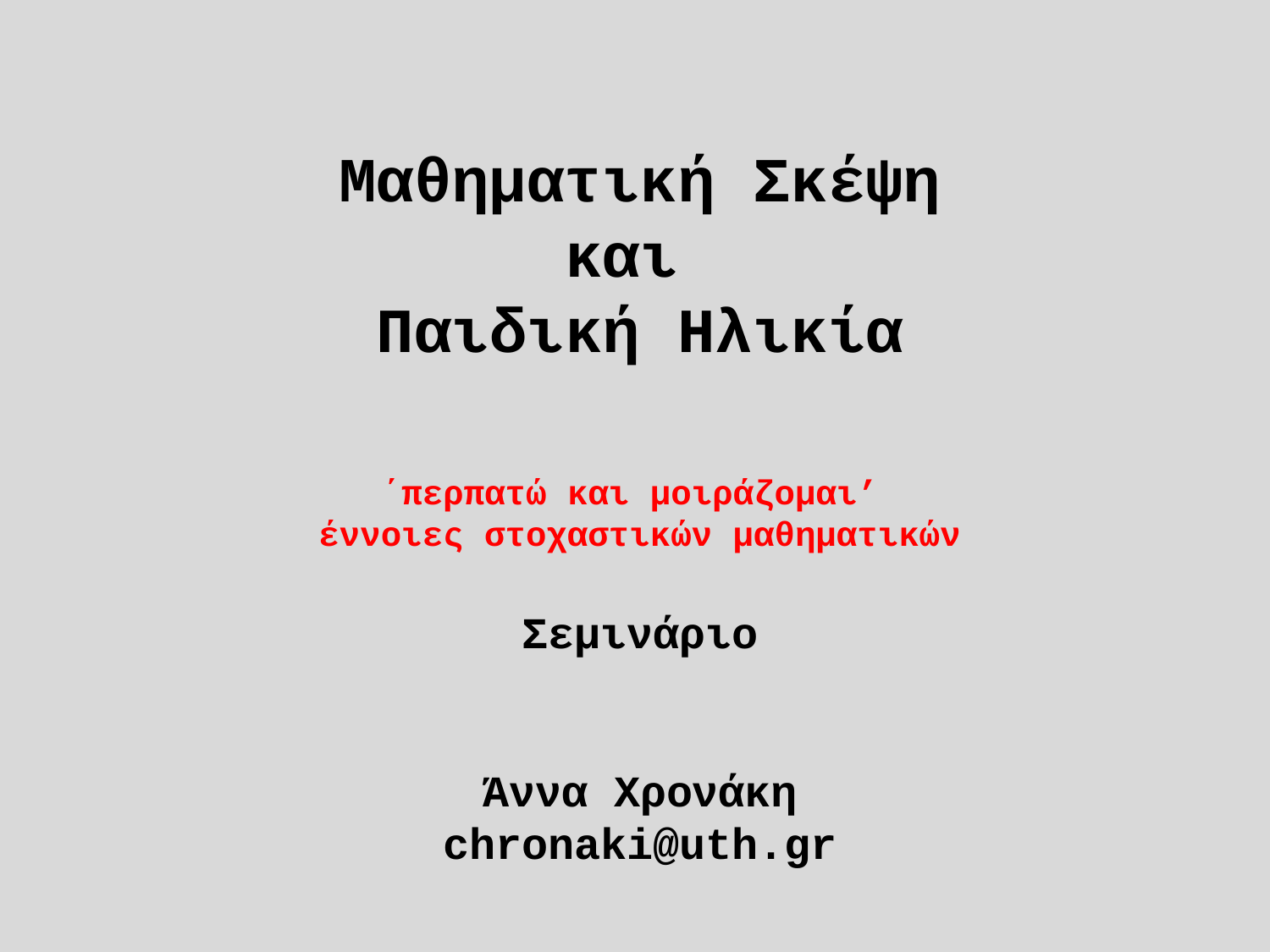

# Μαθηματική Σκέψη και Παιδική Ηλικία ΄περπατώ και μοιράζομαι’ έννοιες στοχαστικών μαθηματικών Σεμινάριο Άννα Χρονάκη chronaki@uth.gr